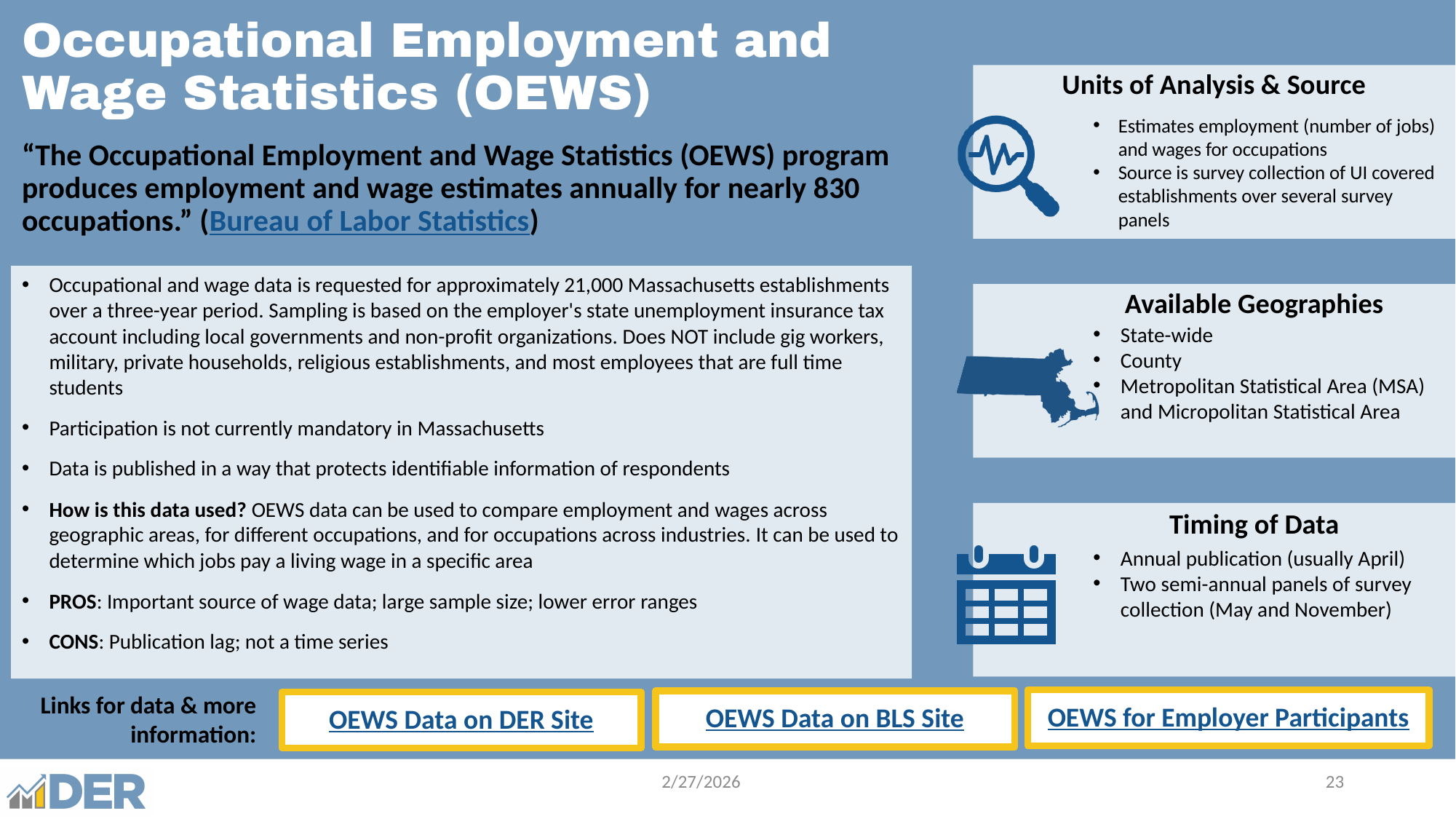

# Occupational Employment and Wage Statistics (OEWS)
Units of Analysis & Source
Estimates employment (number of jobs) and wages for occupations
Source is survey collection of UI covered establishments over several survey panels
“The Occupational Employment and Wage Statistics (OEWS) program produces employment and wage estimates annually for nearly 830 occupations.” (Bureau of Labor Statistics)
Occupational and wage data is requested for approximately 21,000 Massachusetts establishments over a three-year period. Sampling is based on the employer's state unemployment insurance tax account including local governments and non-profit organizations. Does NOT include gig workers, military, private households, religious establishments, and most employees that are full time students
Participation is not currently mandatory in Massachusetts
Data is published in a way that protects identifiable information of respondents
How is this data used? OEWS data can be used to compare employment and wages across geographic areas, for different occupations, and for occupations across industries. It can be used to determine which jobs pay a living wage in a specific area
PROS: Important source of wage data; large sample size; lower error ranges
CONS: Publication lag; not a time series
Available Geographies
State-wide
County
Metropolitan Statistical Area (MSA) and Micropolitan Statistical Area
Timing of Data
Annual publication (usually April)
Two semi-annual panels of survey collection (May and November)
Links for data & more information:
OEWS for Employer Participants
OEWS Data on BLS Site
OEWS Data on DER Site
2/27/2026
23